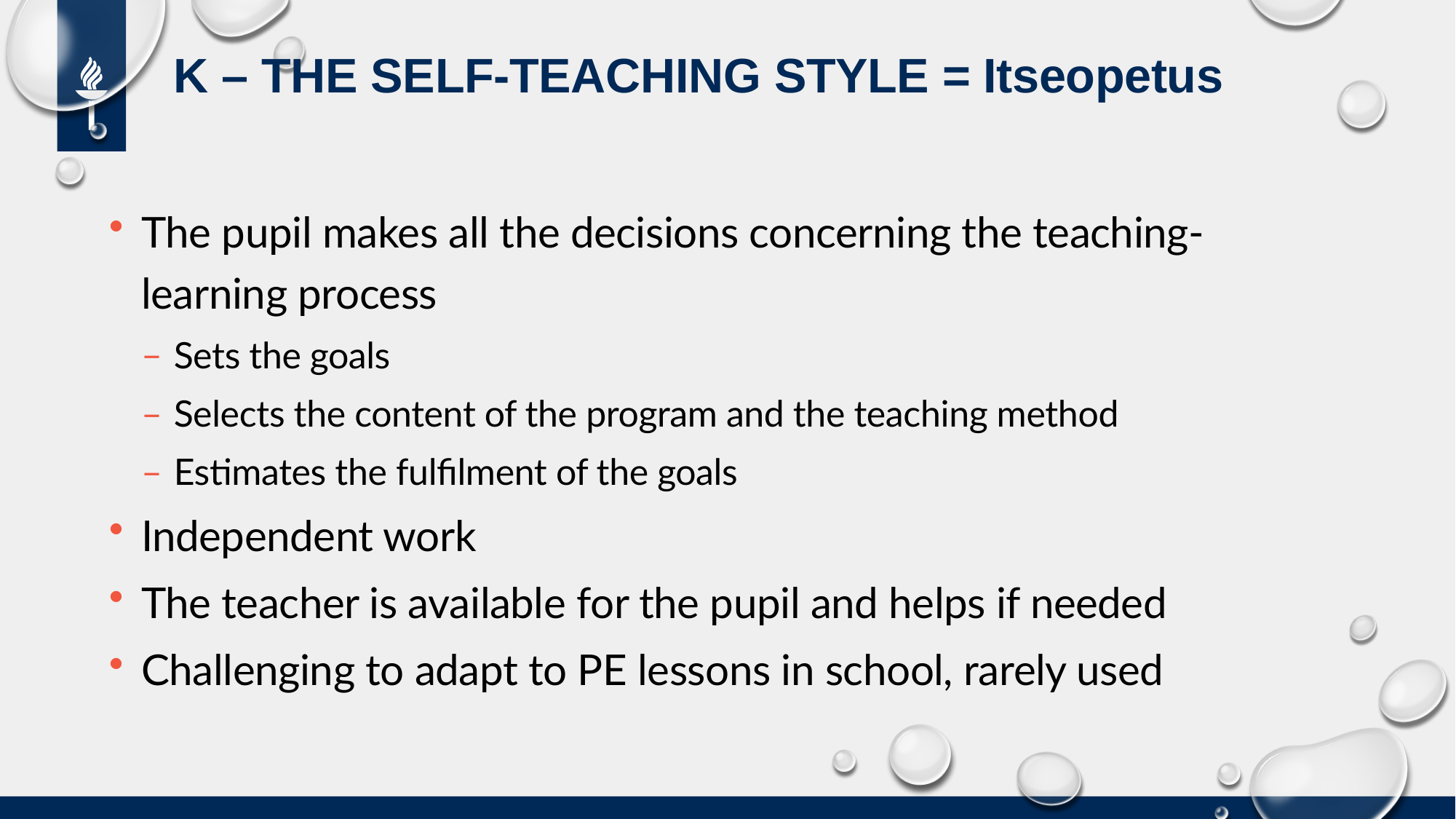

# K – THE SELF-TEACHING STYLE = Itseopetus
The pupil makes all the decisions concerning the teaching-learning process
Sets the goals
Selects the content of the program and the teaching method
Estimates the fulfilment of the goals
Independent work
The teacher is available for the pupil and helps if needed
Challenging to adapt to PE lessons in school, rarely used